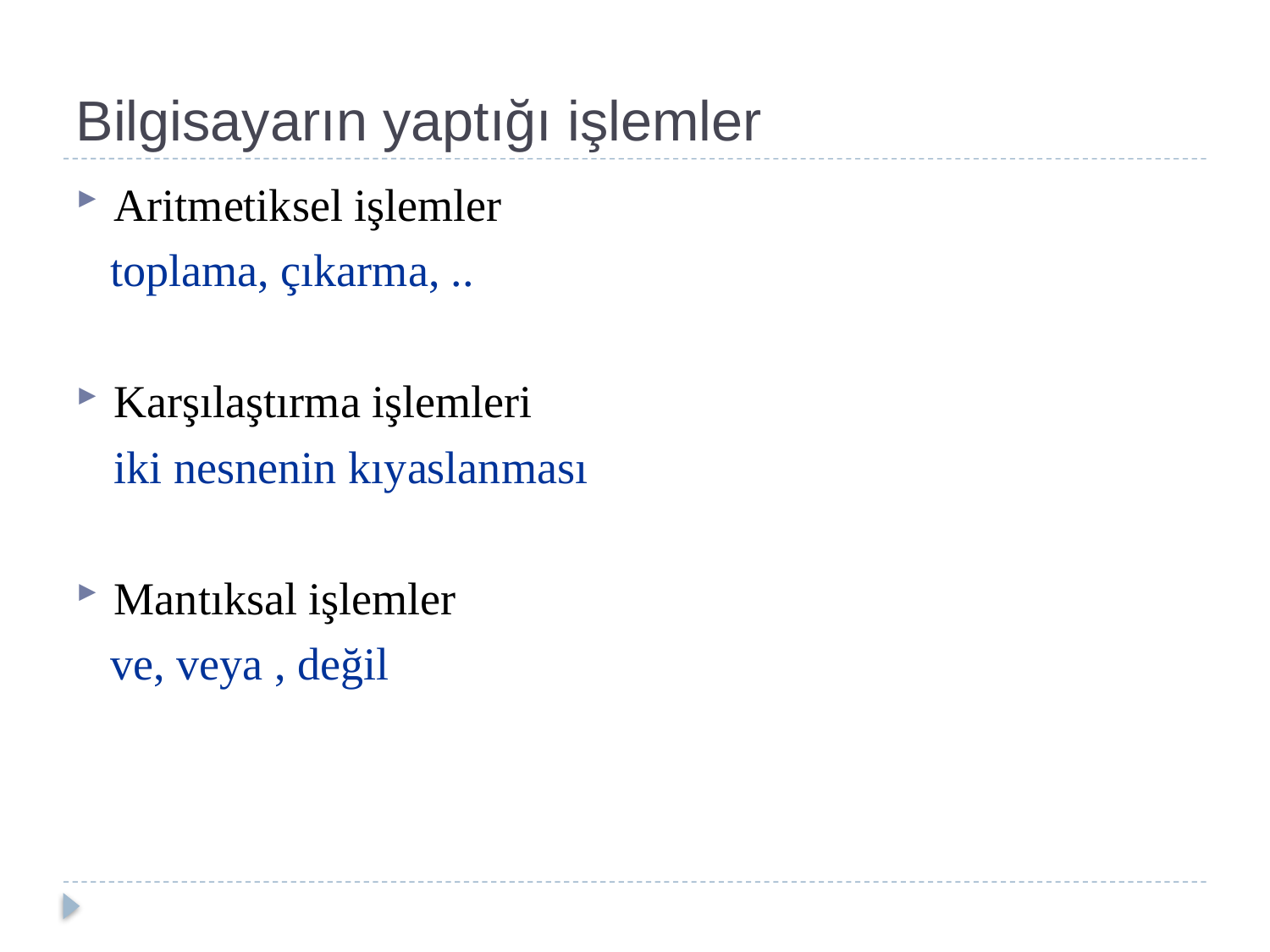

# Bilgisayarın yaptığı işlemler
Aritmetiksel işlemler
   toplama, çıkarma, ..

Karşılaştırma işlemleri
	iki nesnenin kıyaslanması

Mantıksal işlemler
   ve, veya , değil